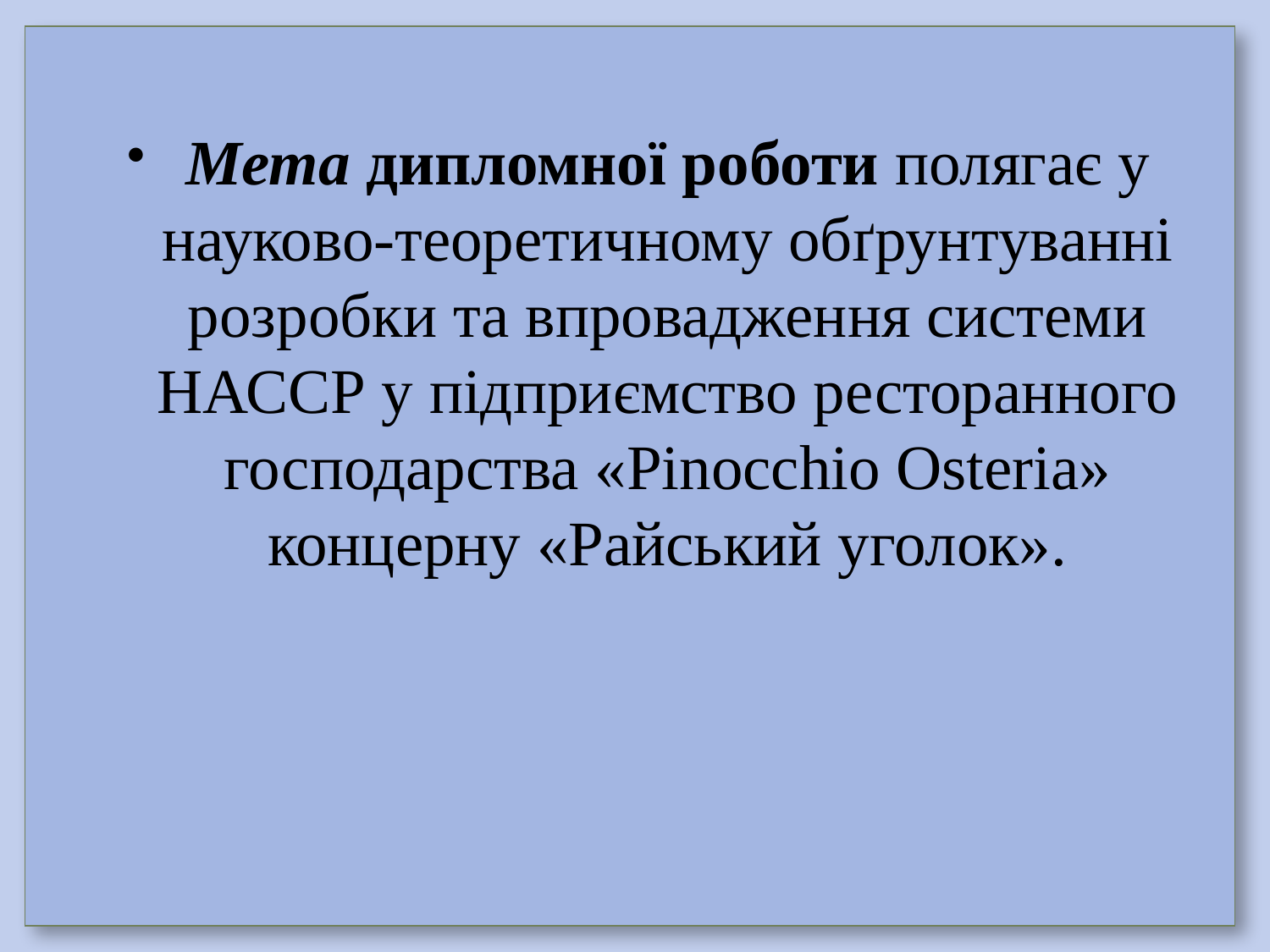

# Мета дипломної роботи полягає у науково-теоретичному обґрунтуванні розробки та впровадження системи НАССР у підприємство ресторанного господарства «Pinocchio Osteria» концерну «Райський уголок».